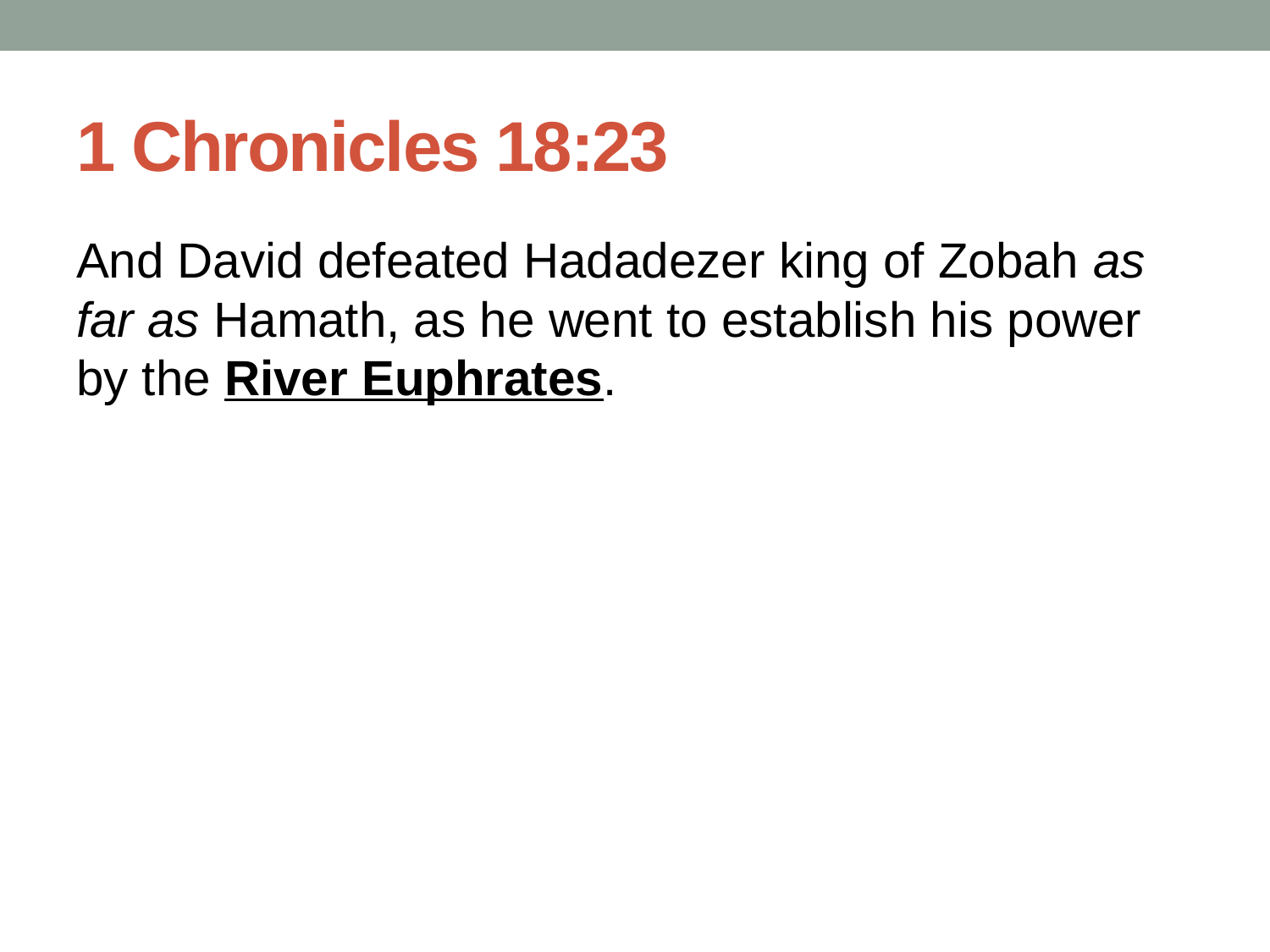

# 1 Chronicles 18:23
And David defeated Hadadezer king of Zobah as far as Hamath, as he went to establish his power by the River Euphrates.